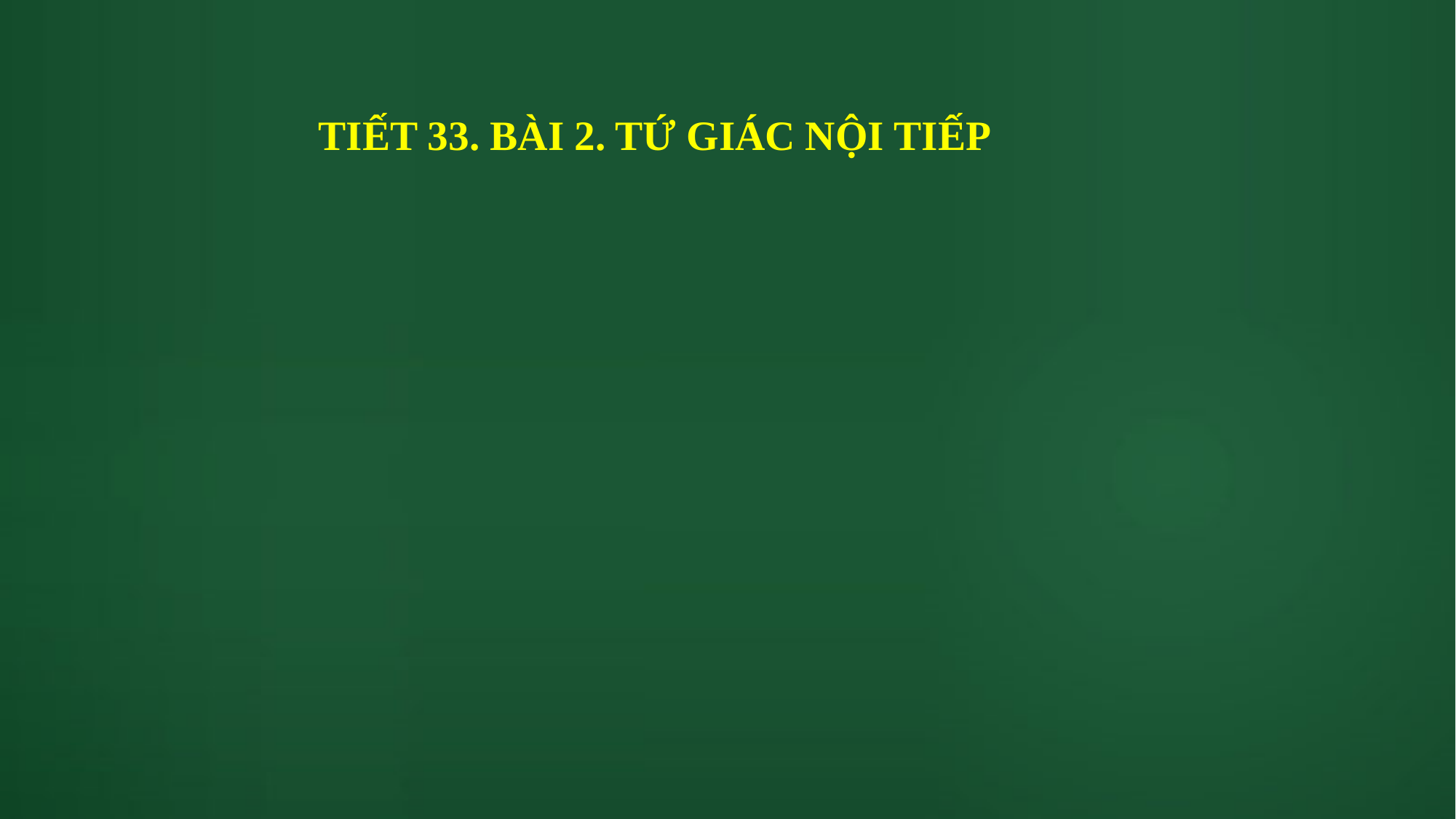

# TIẾT 33. BÀI 2. TỨ GIÁC NỘI TIẾP